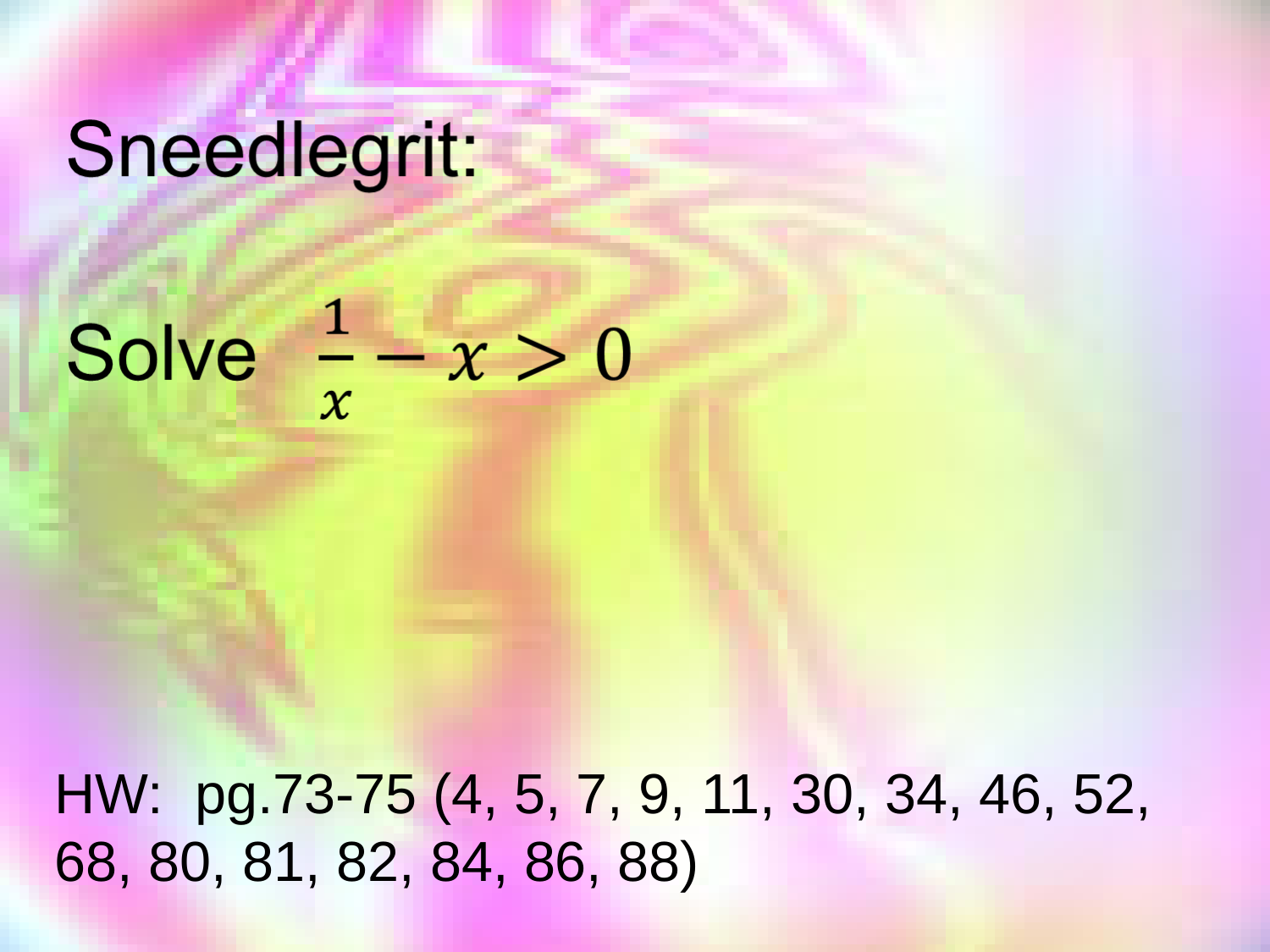

HW:  pg.73-75 (4, 5, 7, 9, 11, 30, 34, 46, 52, 68, 80, 81, 82, 84, 86, 88)